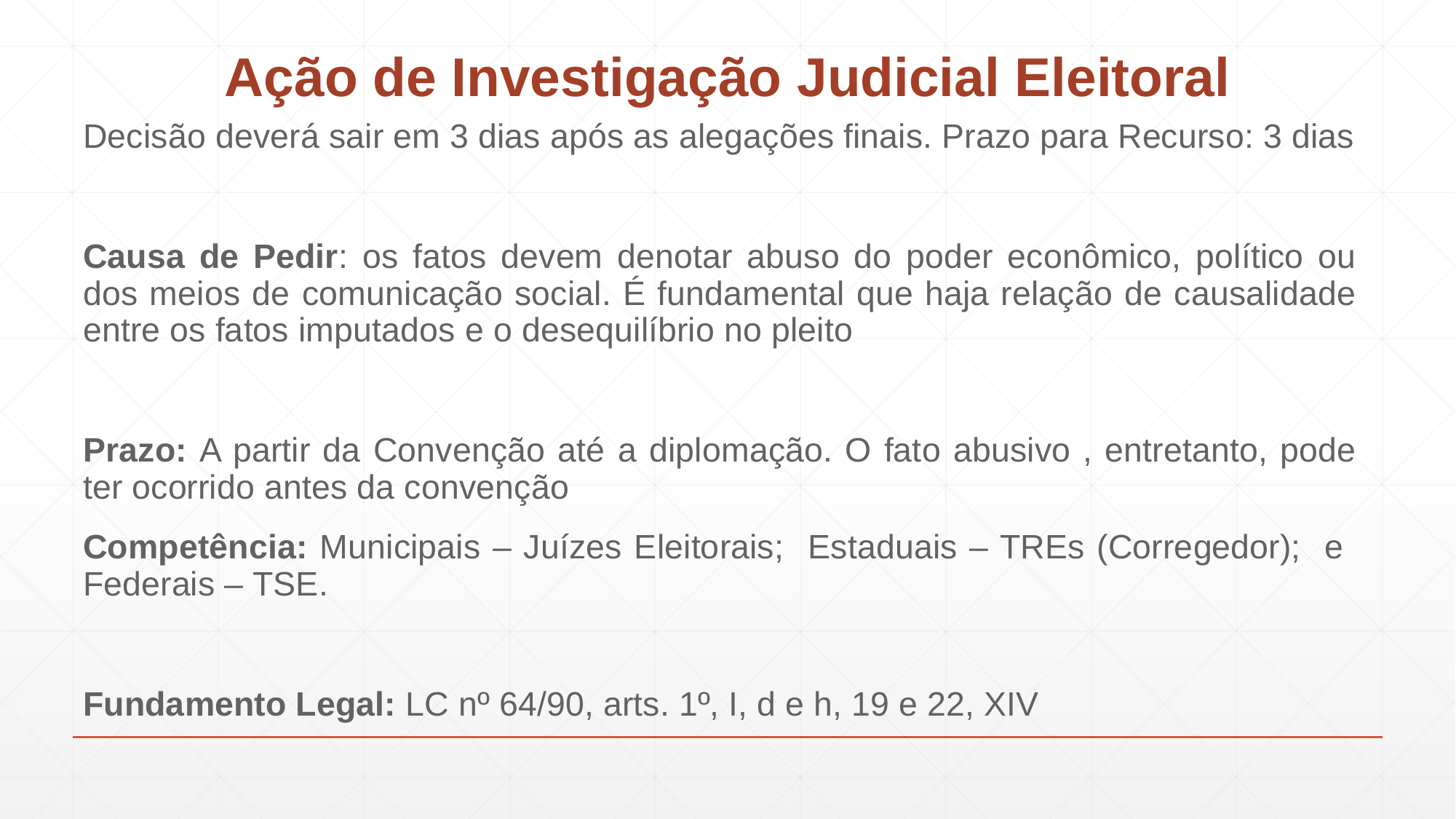

# Ação de Investigação Judicial Eleitoral
Decisão deverá sair em 3 dias após as alegações finais. Prazo para Recurso: 3 dias

Causa de Pedir: os fatos devem denotar abuso do poder econômico, político ou dos meios de comunicação social. É fundamental que haja relação de causalidade entre os fatos imputados e o desequilíbrio no pleito

Prazo: A partir da Convenção até a diplomação. O fato abusivo , entretanto, pode ter ocorrido antes da convenção
Competência: Municipais – Juízes Eleitorais;  Estaduais – TREs (Corregedor);  e  Federais – TSE.

Fundamento Legal: LC nº 64/90, arts. 1º, I, d e h, 19 e 22, XIV